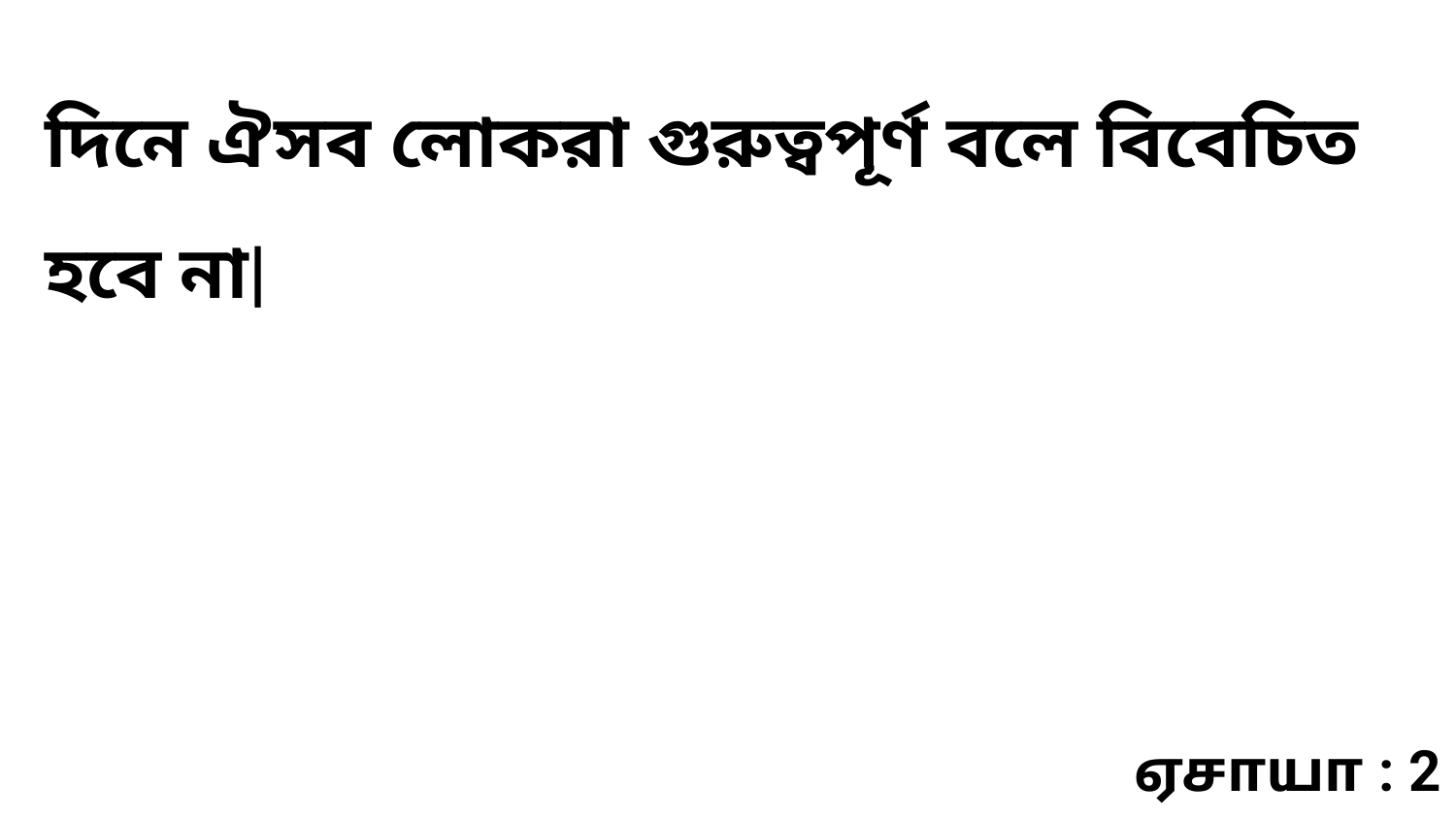

দিনে ঐসব লোকরা গুরুত্বপূর্ণ বলে বিবেচিত হবে না|
ஏசாயா : 2